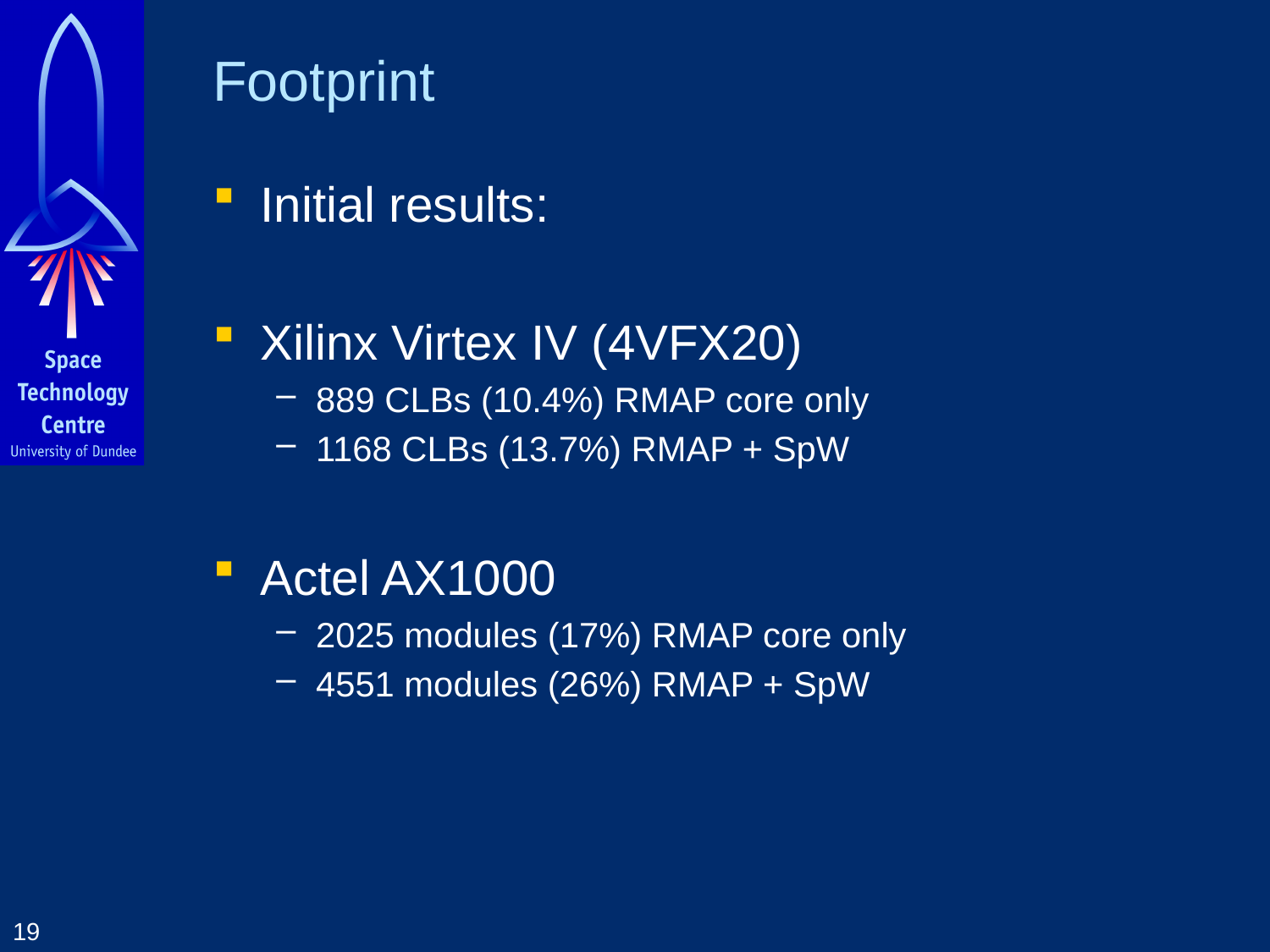

# Footprint
Initial results:

Xilinx Virtex IV (4VFX20)
889 CLBs (10.4%) RMAP core only
1168 CLBs (13.7%) RMAP + SpW

Actel AX1000
2025 modules (17%) RMAP core only
4551 modules (26%) RMAP + SpW

19